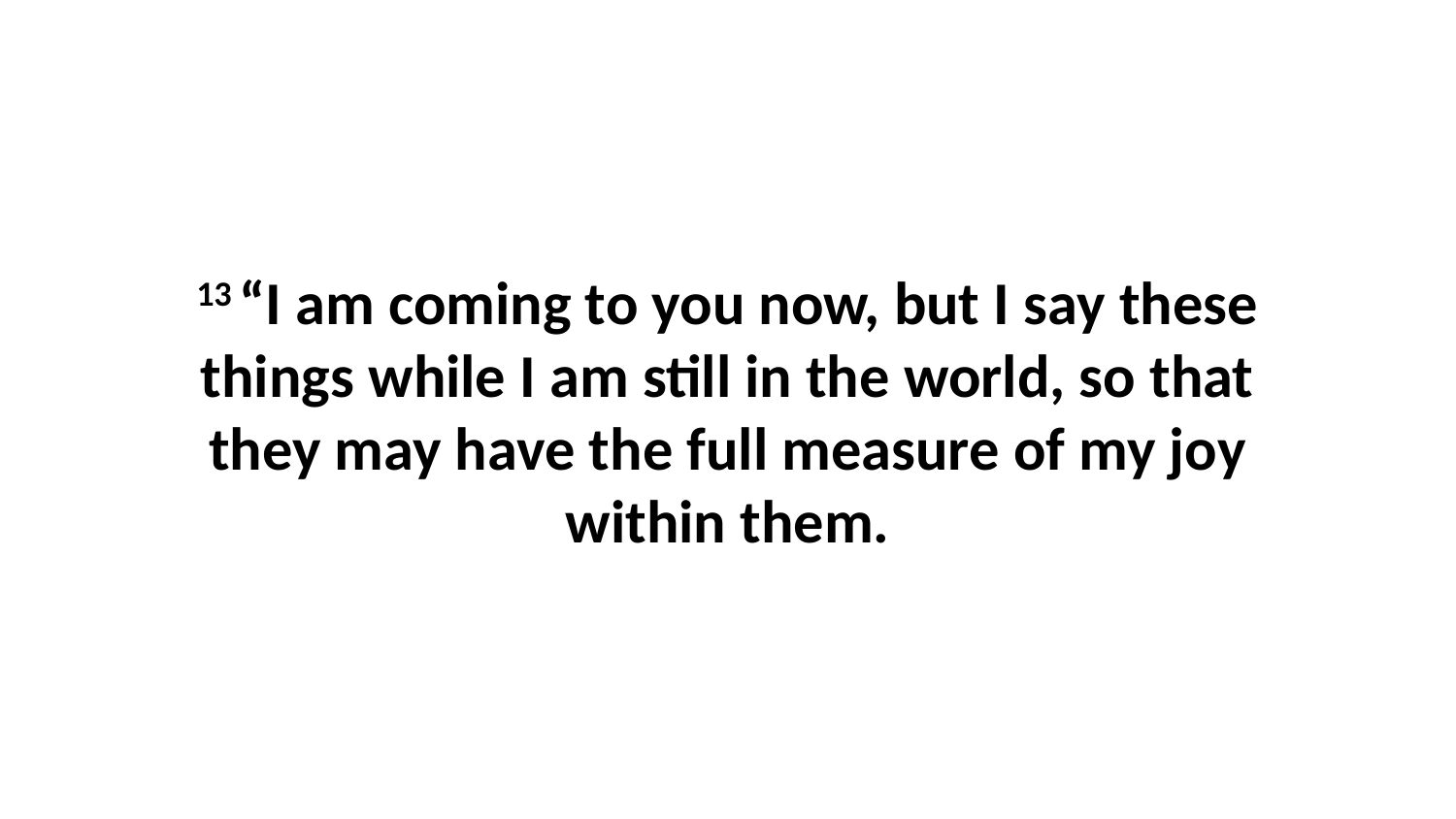

13 “I am coming to you now, but I say these things while I am still in the world, so that they may have the full measure of my joy within them.